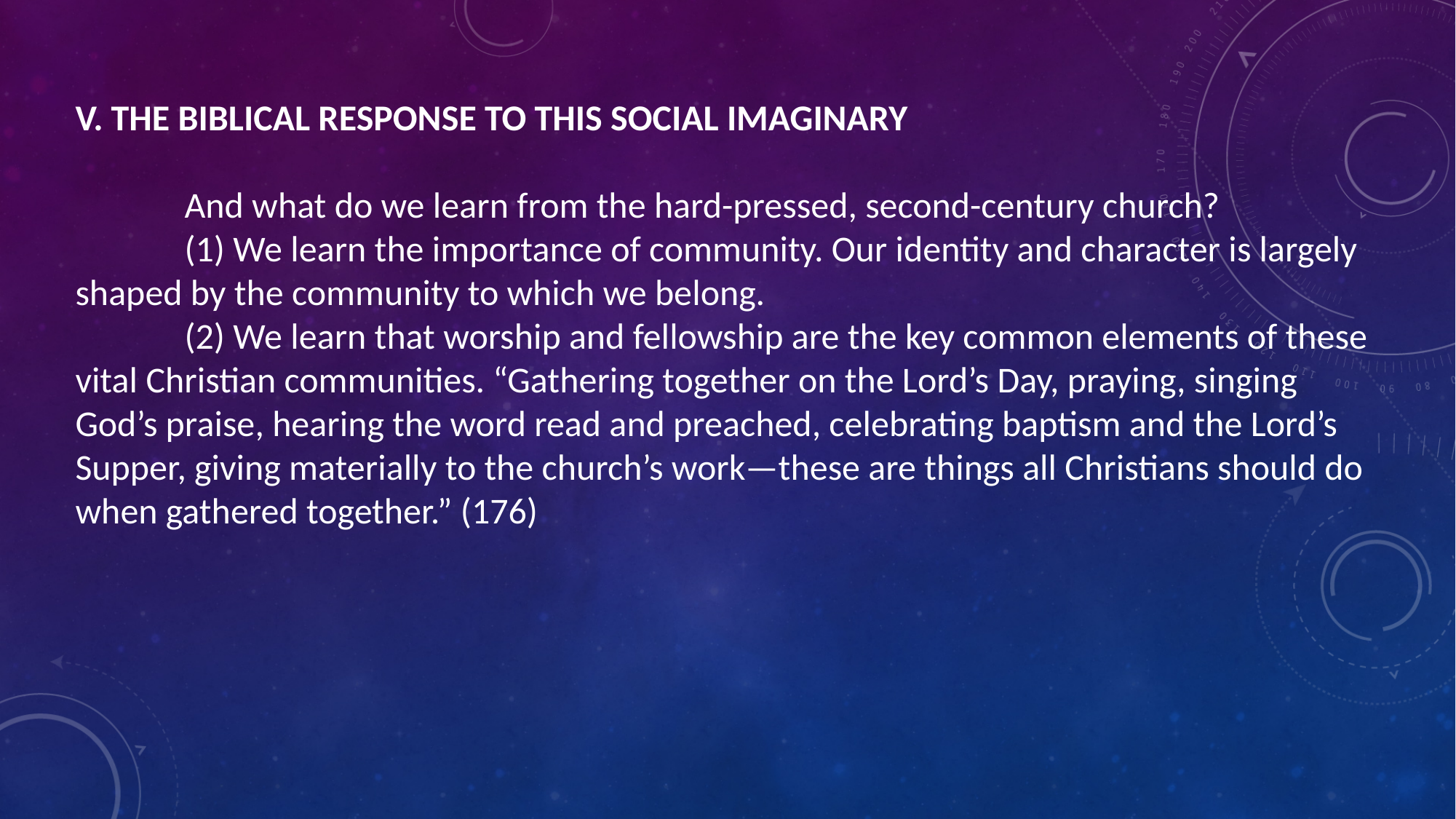

V. THE BIBLICAL RESPONSE TO THIS SOCIAL IMAGINARY

	And what do we learn from the hard-pressed, second-century church?
	(1) We learn the importance of community. Our identity and character is largely shaped by the community to which we belong.
	(2) We learn that worship and fellowship are the key common elements of these vital Christian communities. “Gathering together on the Lord’s Day, praying, singing God’s praise, hearing the word read and preached, celebrating baptism and the Lord’s Supper, giving materially to the church’s work—these are things all Christians should do when gathered together.” (176)